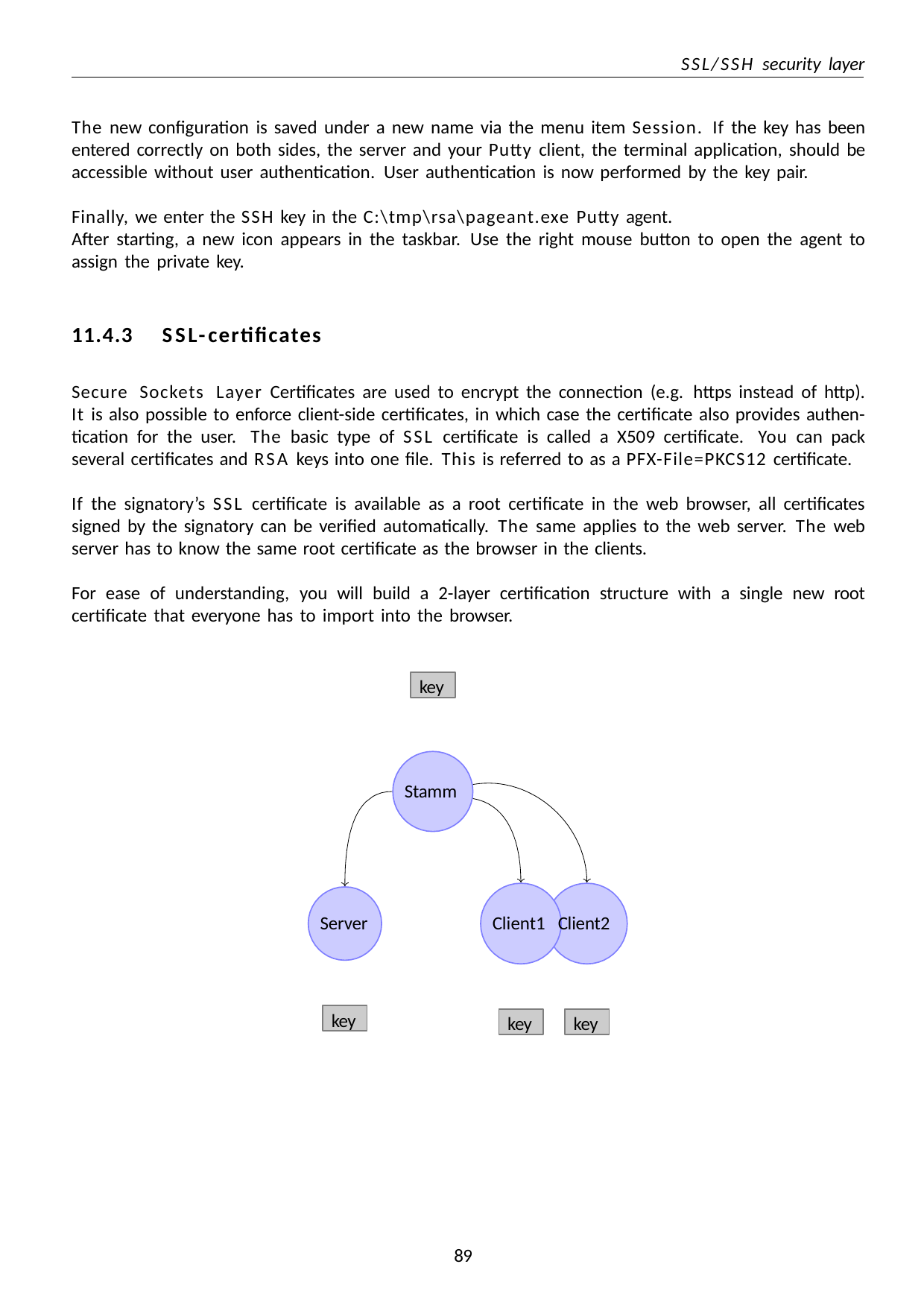

SSL/SSH security layer

The new configuration is saved under a new name via the menu item Session. If the key has been entered correctly on both sides, the server and your Putty client, the terminal application, should be accessible without user authentication. User authentication is now performed by the key pair.
Finally, we enter the SSH key in the C:\tmp\rsa\pageant.exe Putty agent.
After starting, a new icon appears in the taskbar. Use the right mouse button to open the agent to assign the private key.

11.4.3	SSL-certificates

Secure Sockets Layer Certificates are used to encrypt the connection (e.g. https instead of http). It is also possible to enforce client-side certificates, in which case the certificate also provides authen- tication for the user.  The basic type of SSL certificate is called a X509 certificate.  You can pack several certificates and RSA keys into one file. This is referred to as a PFX-File=PKCS12 certificate.
If the signatory’s SSL certificate is available as a root certificate in the web browser, all certificates signed by the signatory can be verified automatically. The same applies to the web server. The web server has to know the same root certificate as the browser in the clients.
For ease of understanding, you will build a 2-layer certification structure with a single new root certificate that everyone has to import into the browser.
key

Stamm

Server
Client1  Client2
key
key
key
89